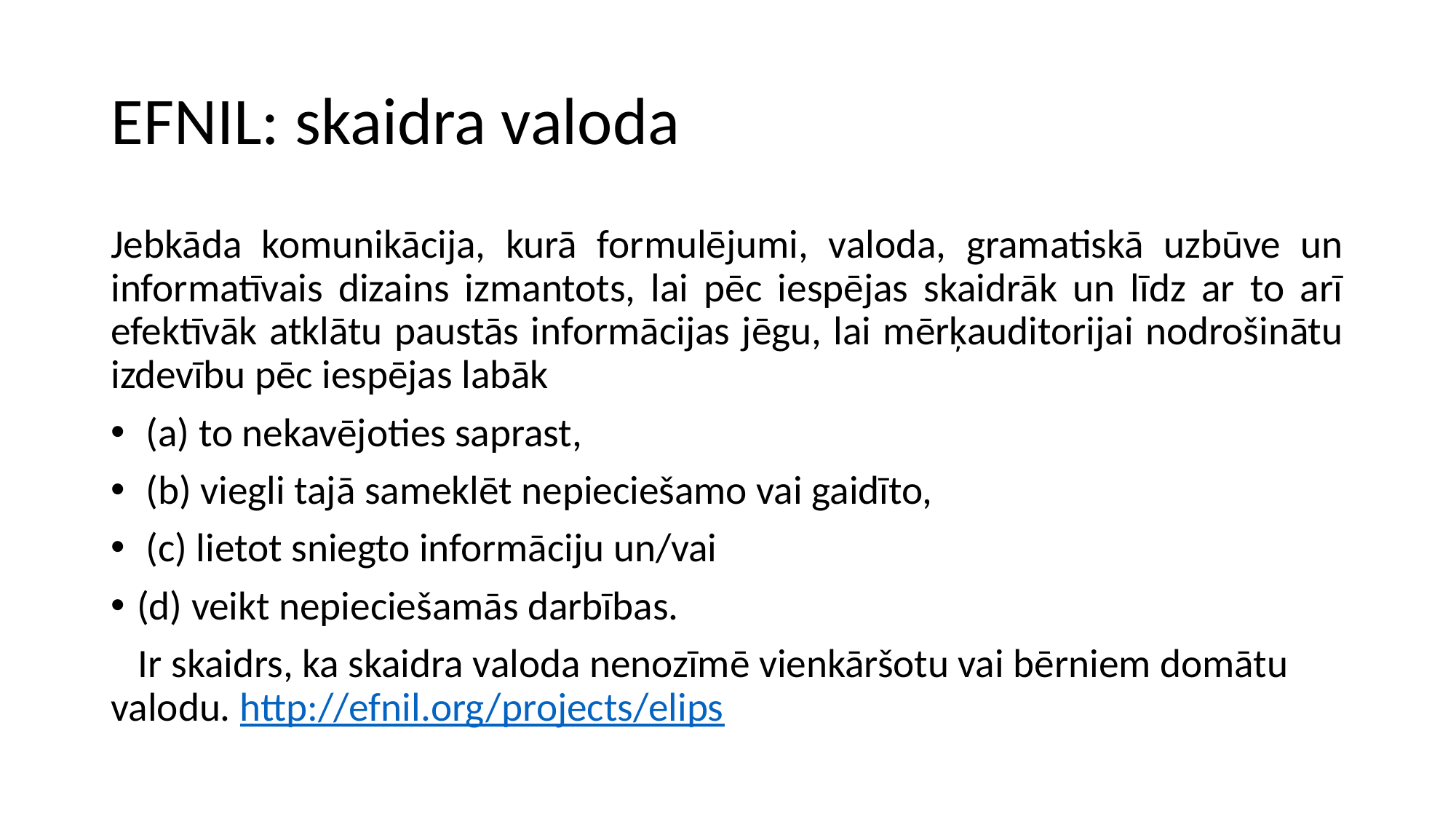

# EFNIL: skaidra valoda
Jebkāda komunikācija, kurā formulējumi, valoda, gramatiskā uzbūve un informatīvais dizains izmantots, lai pēc iespējas skaidrāk un līdz ar to arī efektīvāk atklātu paustās informācijas jēgu, lai mērķauditorijai nodrošinātu izdevību pēc iespējas labāk
 (a) to nekavējoties saprast,
 (b) viegli tajā sameklēt nepieciešamo vai gaidīto,
 (c) lietot sniegto informāciju un/vai
(d) veikt nepieciešamās darbības.
   Ir skaidrs, ka skaidra valoda nenozīmē vienkāršotu vai bērniem domātu valodu. http://efnil.org/projects/elips